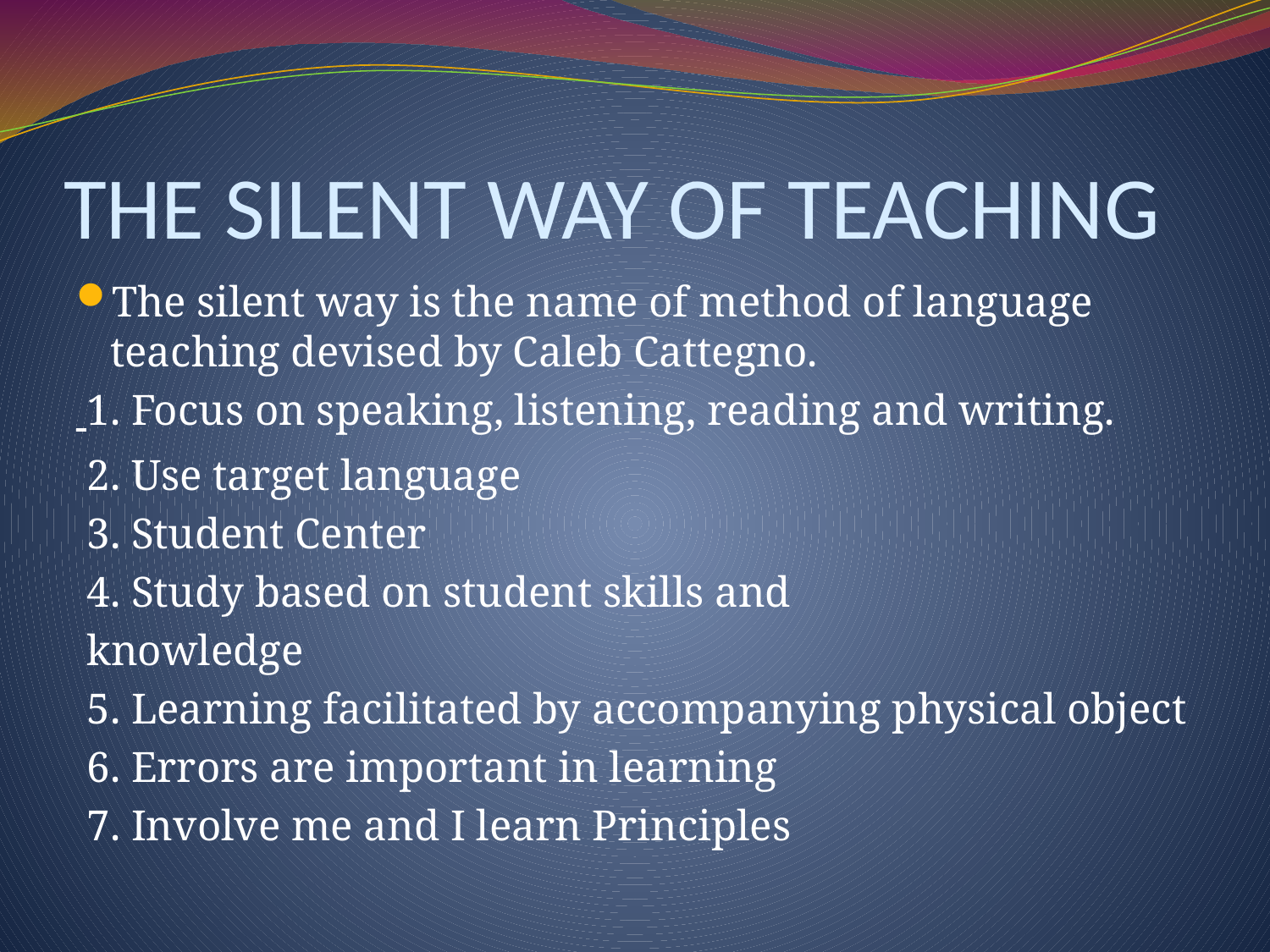

# THE SILENT WAY OF TEACHING
The silent way is the name of method of language teaching devised by Caleb Cattegno.
 1. Focus on speaking, listening, reading and writing.
 2. Use target language
 3. Student Center
 4. Study based on student skills and
 knowledge
 5. Learning facilitated by accompanying physical object
 6. Errors are important in learning
 7. Involve me and I learn Principles